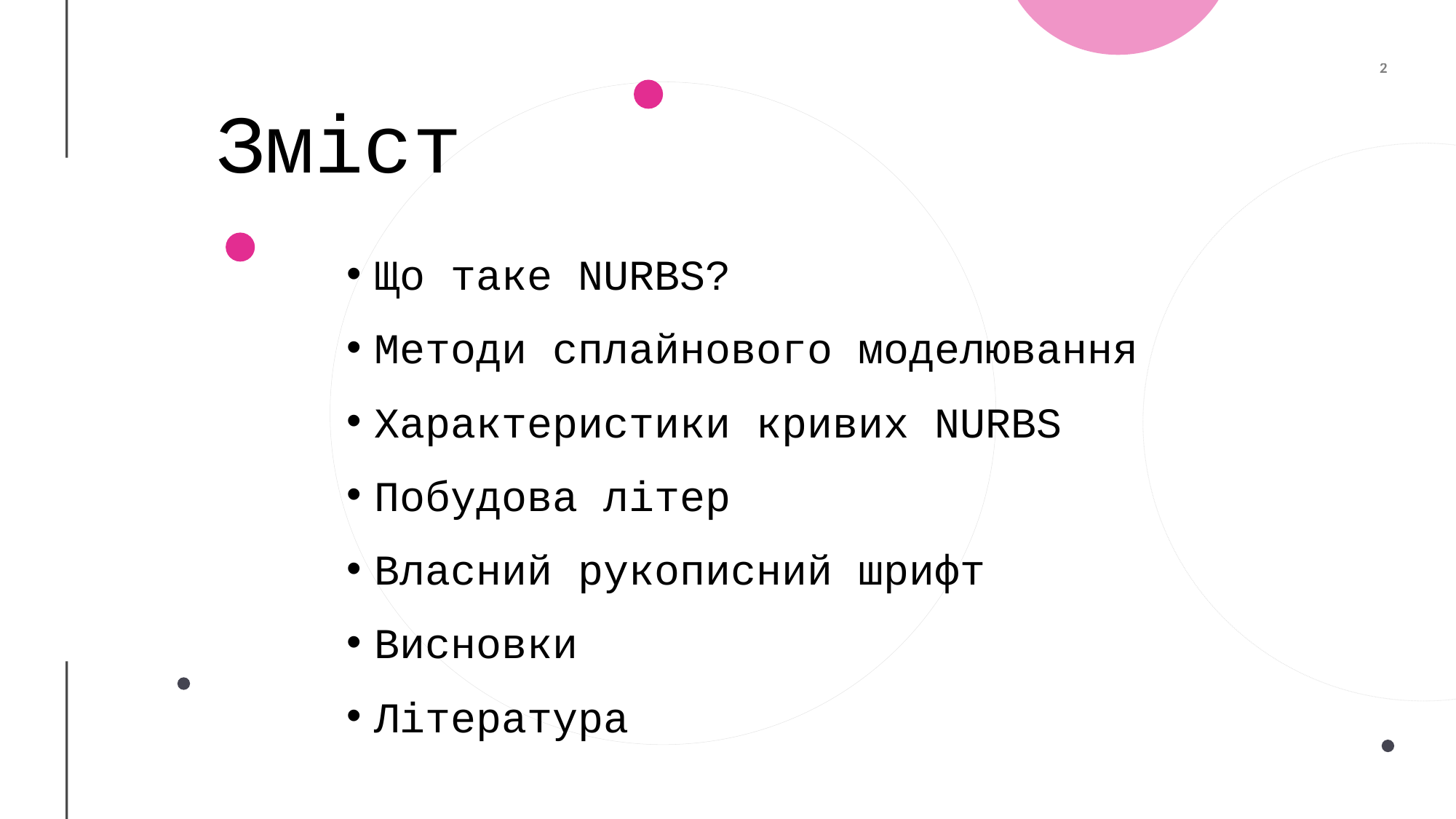

# Зміст
Що таке NURBS?
Методи сплайнового моделювання
Характеристики кривих NURBS
Побудова літер
Власний рукописний шрифт
Висновки
Література